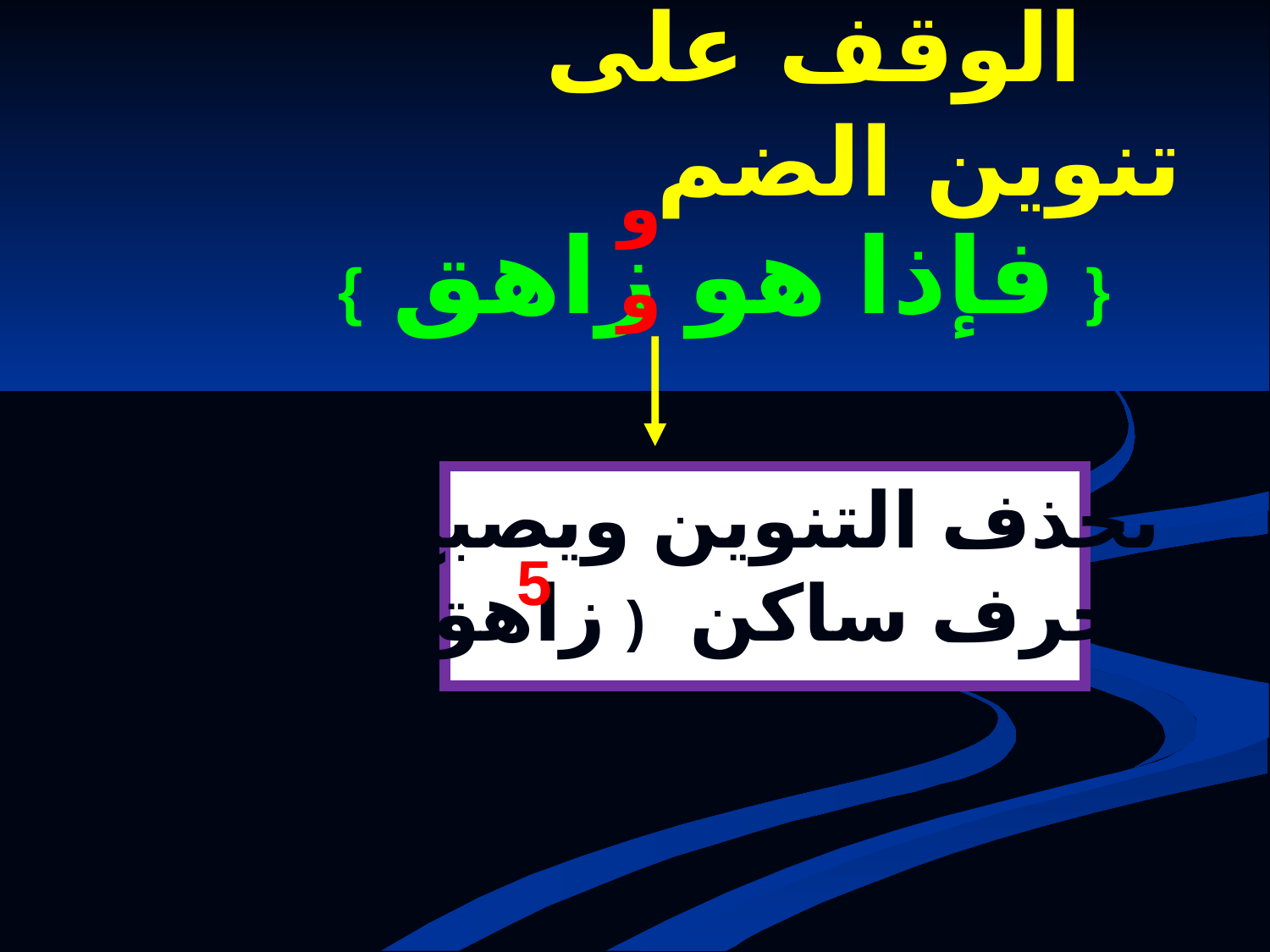

الوقف على تنوين الضم

وو

  { فإذا هو زاهق }

يحذف التنوين ويصبح
الحرف ساكن  ( زاهق )

 5